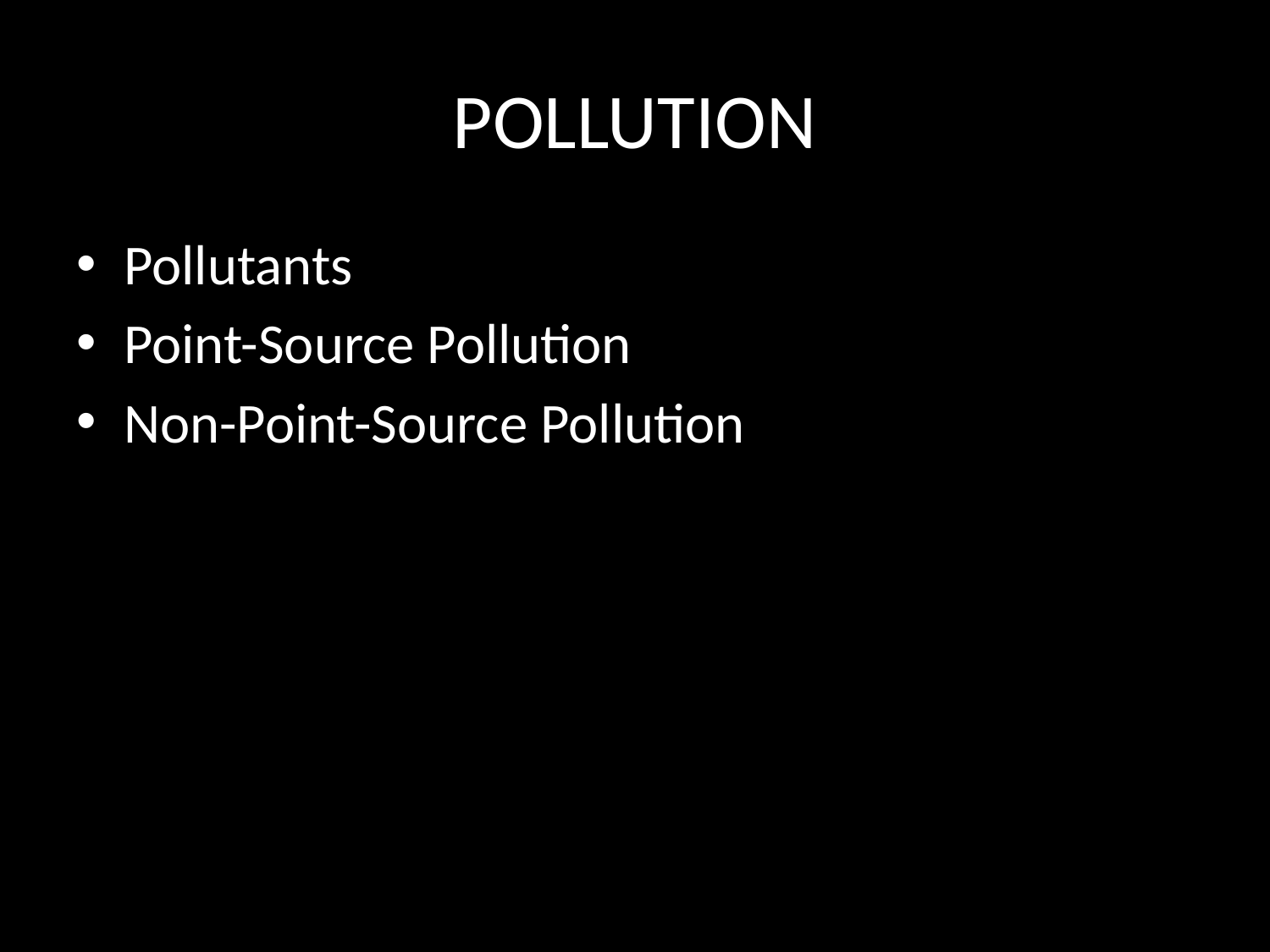

# POLLUTION
Pollutants
Point-Source Pollution
Non-Point-Source Pollution